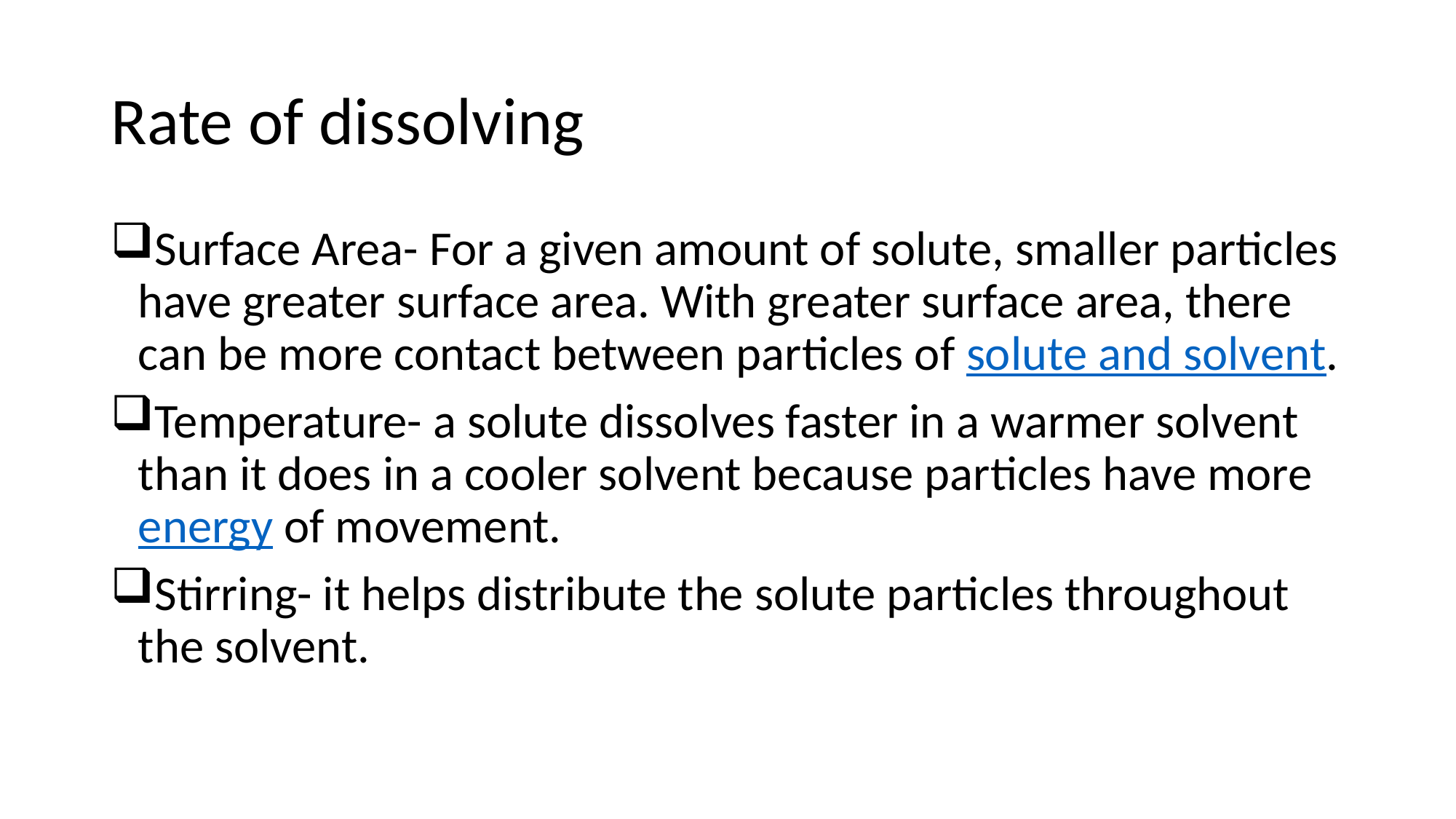

# Rate of dissolving
Surface Area- For a given amount of solute, smaller particles have greater surface area. With greater surface area, there can be more contact between particles of solute and solvent.
Temperature- a solute dissolves faster in a warmer solvent than it does in a cooler solvent because particles have more energy of movement.
Stirring- it helps distribute the solute particles throughout the solvent.